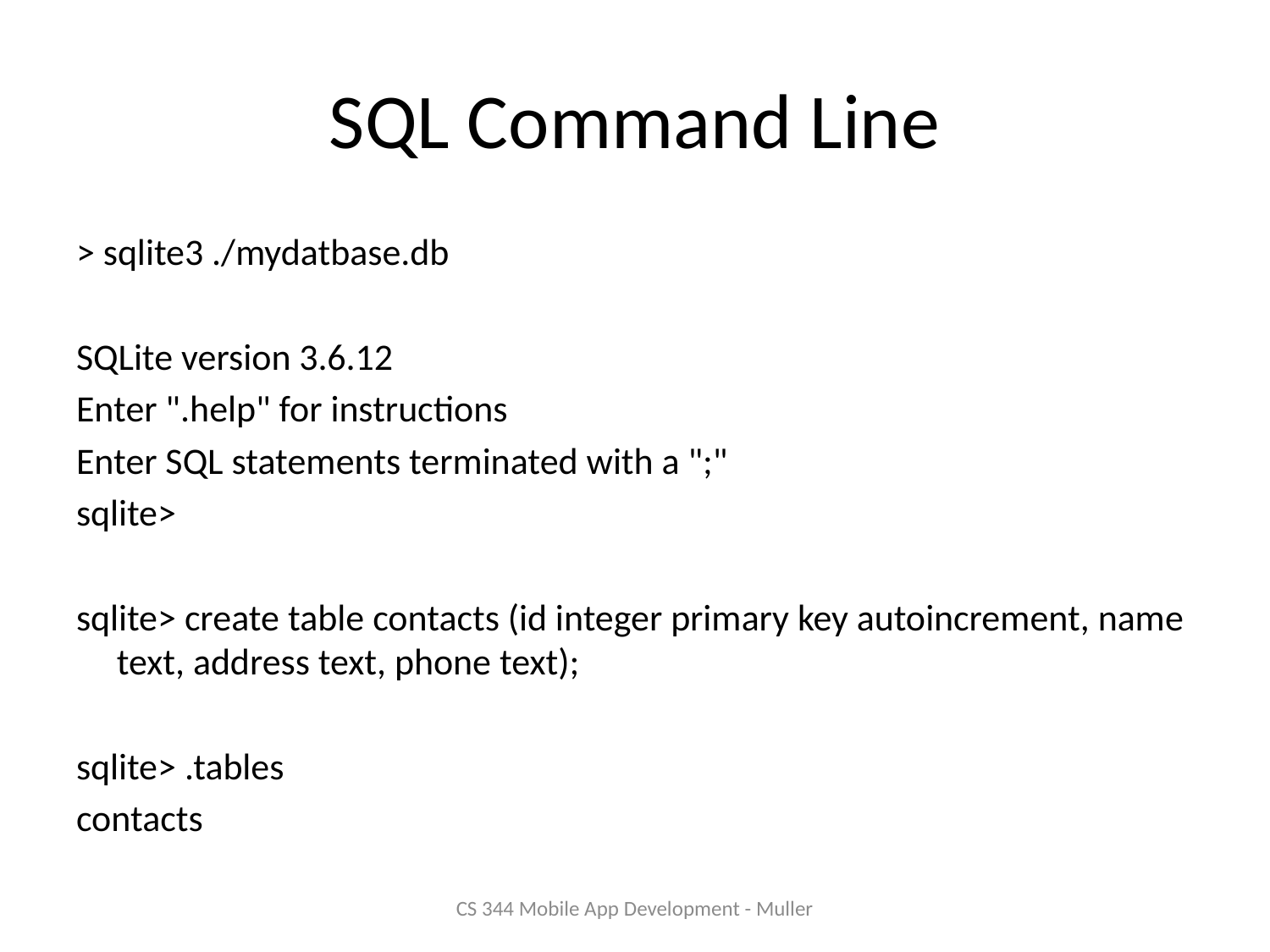

# SQL Command Line
> sqlite3 ./mydatbase.db

SQLite version 3.6.12
Enter ".help" for instructions
Enter SQL statements terminated with a ";"
sqlite>

sqlite> create table contacts (id integer primary key autoincrement, name text, address text, phone text);

sqlite> .tables
contacts
CS 344 Mobile App Development - Muller